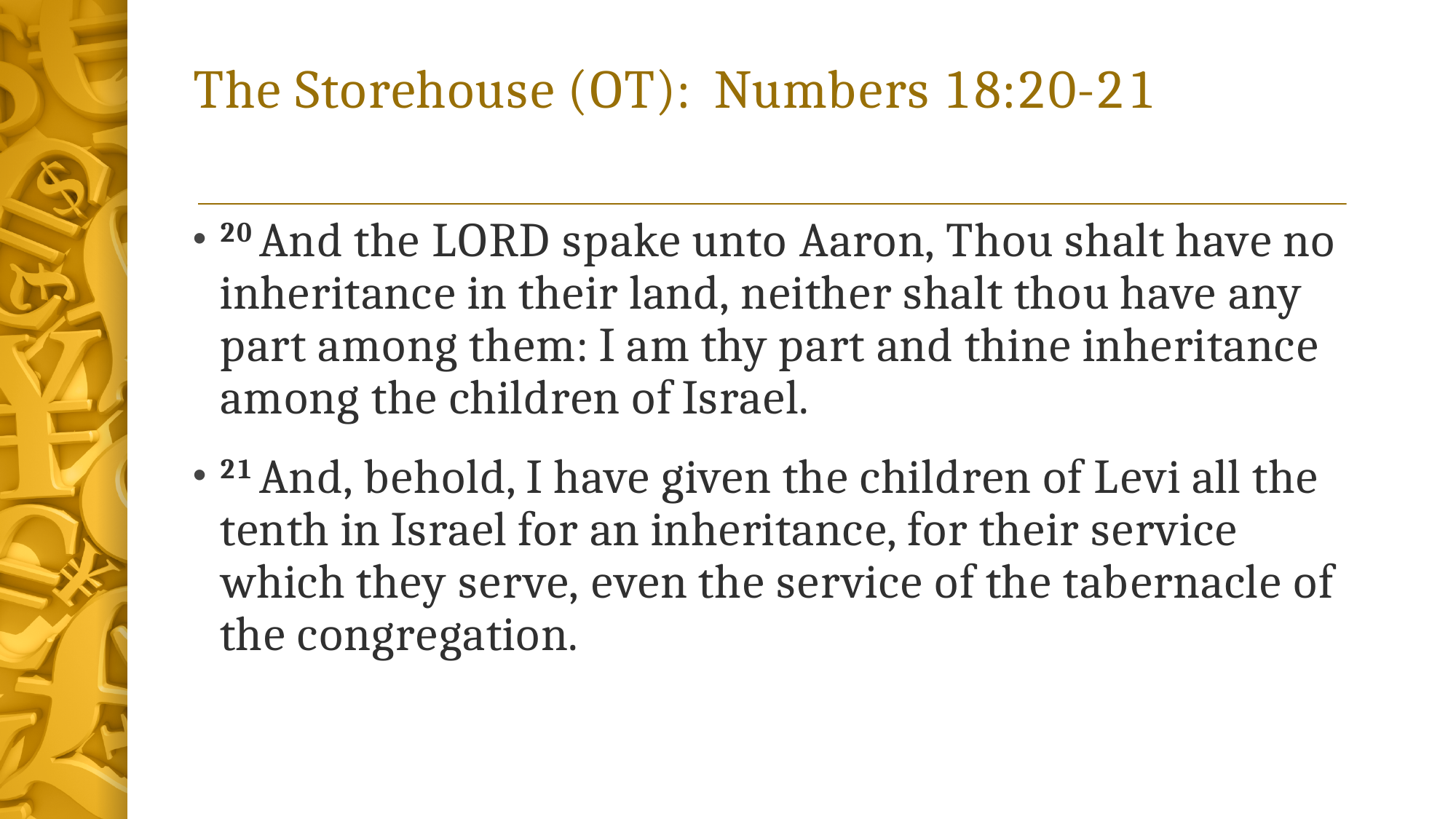

# The Storehouse (OT):  Numbers 18:20-21
20 And the Lord spake unto Aaron, Thou shalt have no inheritance in their land, neither shalt thou have any part among them: I am thy part and thine inheritance among the children of Israel.
21 And, behold, I have given the children of Levi all the tenth in Israel for an inheritance, for their service which they serve, even the service of the tabernacle of the congregation.